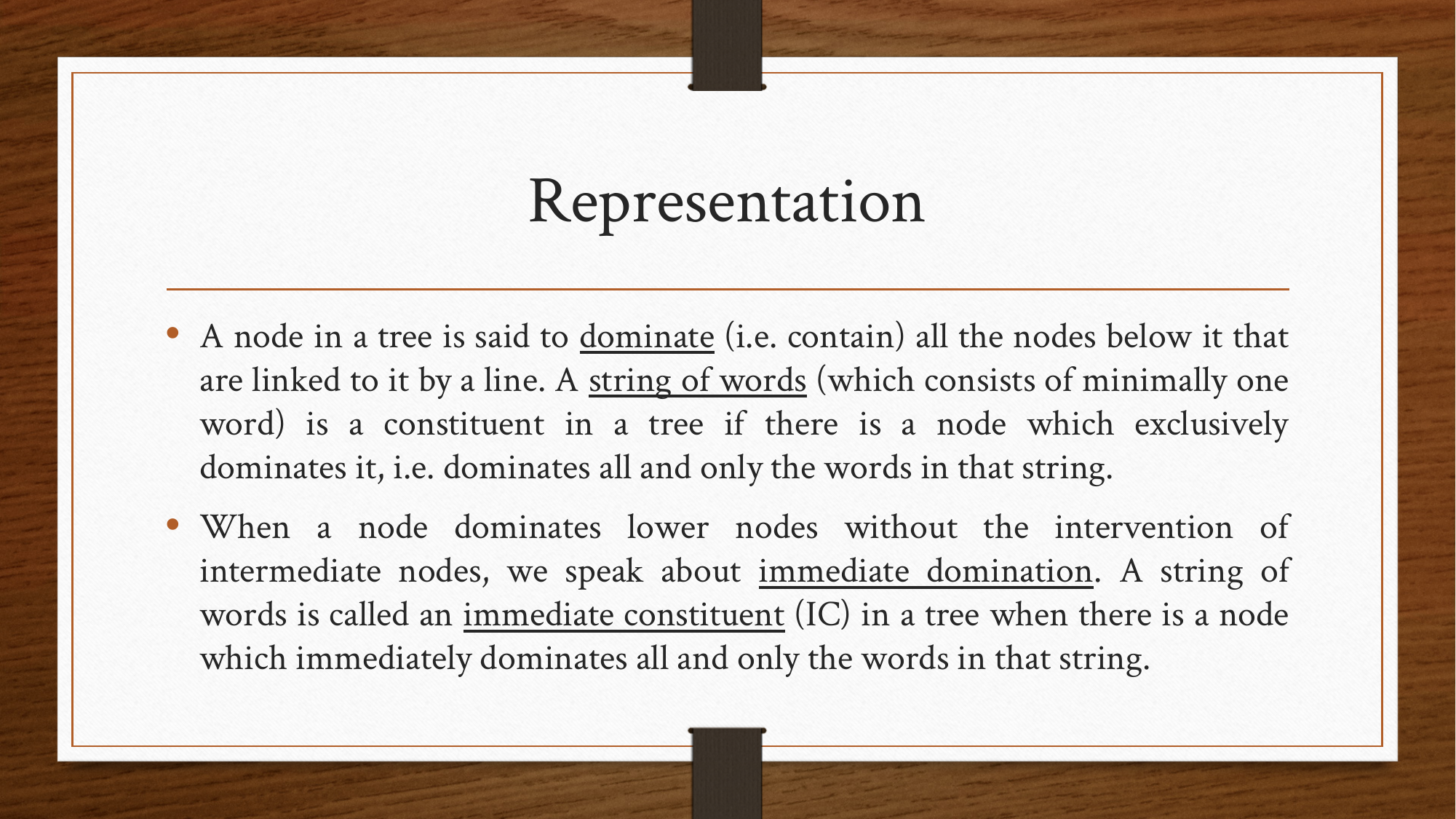

# Representation
A node in a tree is said to dominate (i.e. contain) all the nodes below it that are linked to it by a line. A string of words (which consists of minimally one word) is a constituent in a tree if there is a node which exclusively dominates it, i.e. dominates all and only the words in that string.
When a node dominates lower nodes without the intervention of intermediate nodes, we speak about immediate domination. A string of words is called an immediate constituent (IC) in a tree when there is a node which immediately dominates all and only the words in that string.